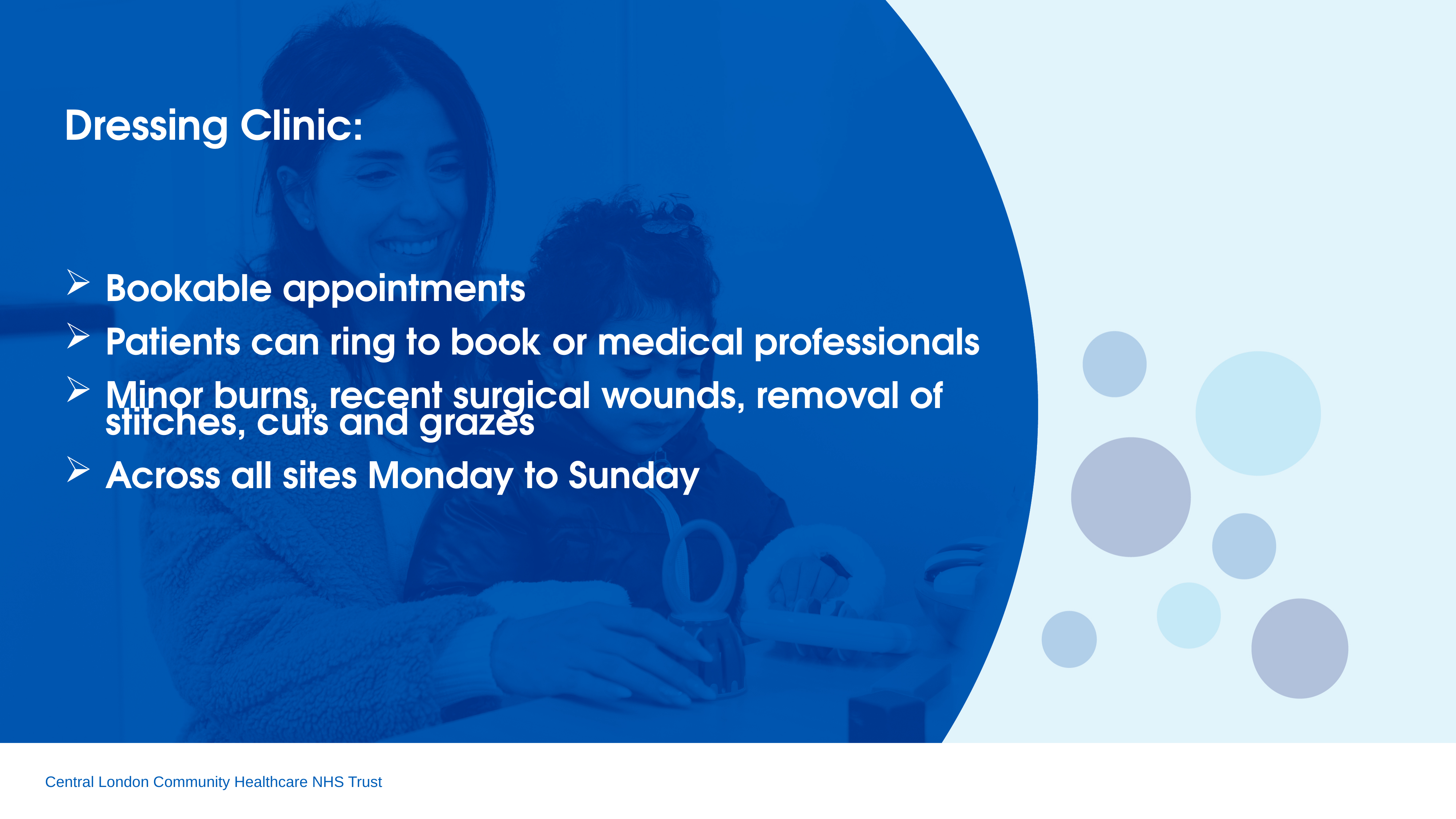

# ​

Dressing Clinic:

Bookable appointments

Patients can ring to book or medical professionals

Minor burns, recent surgical wounds, removal of stitches, cuts and grazes

Across all sites Monday to Sunday ​

Central London Community Healthcare NHS Trust